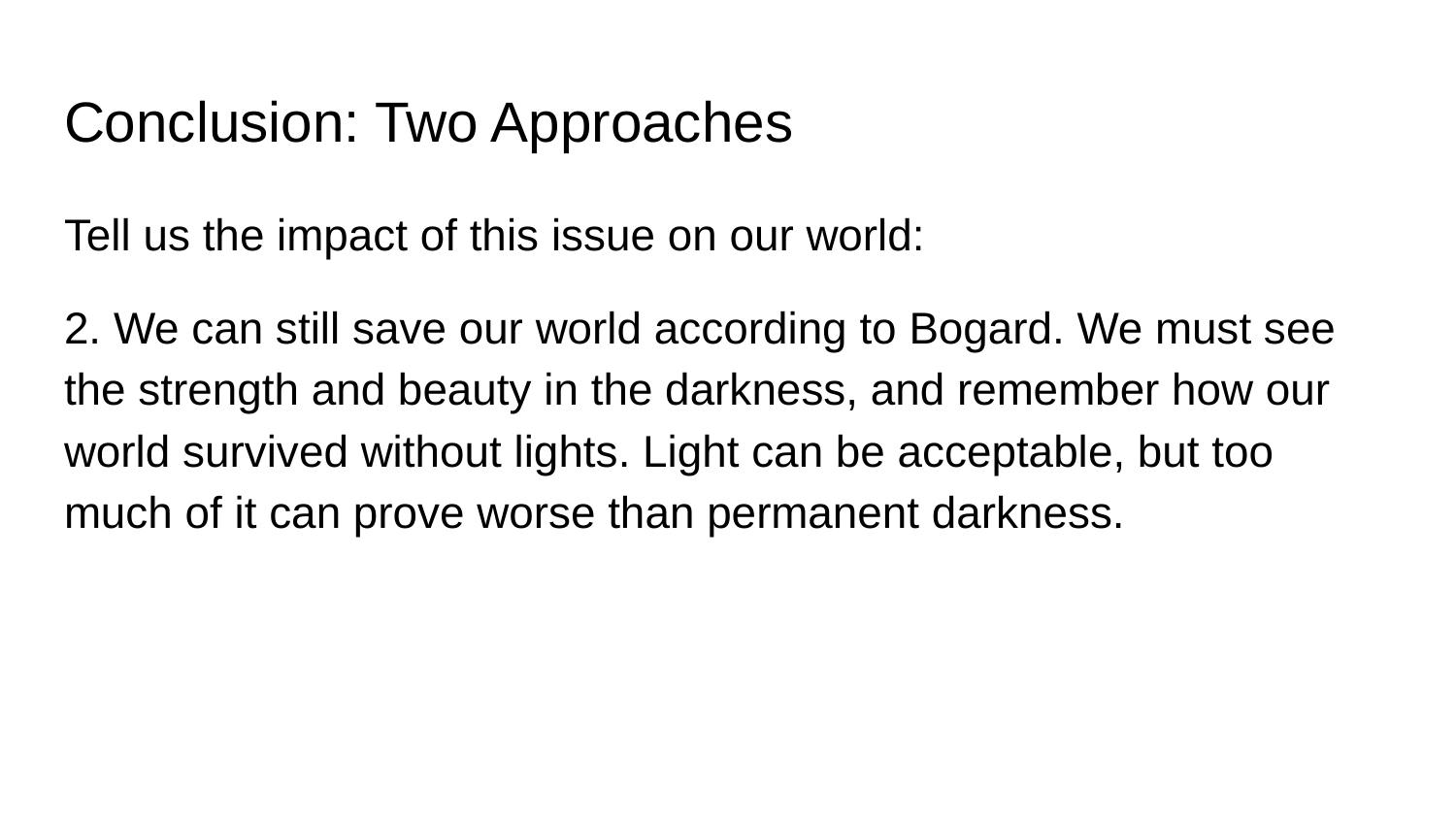

# Conclusion: Two Approaches
Tell us the impact of this issue on our world:
2. We can still save our world according to Bogard. We must see the strength and beauty in the darkness, and remember how our world survived without lights. Light can be acceptable, but too much of it can prove worse than permanent darkness.